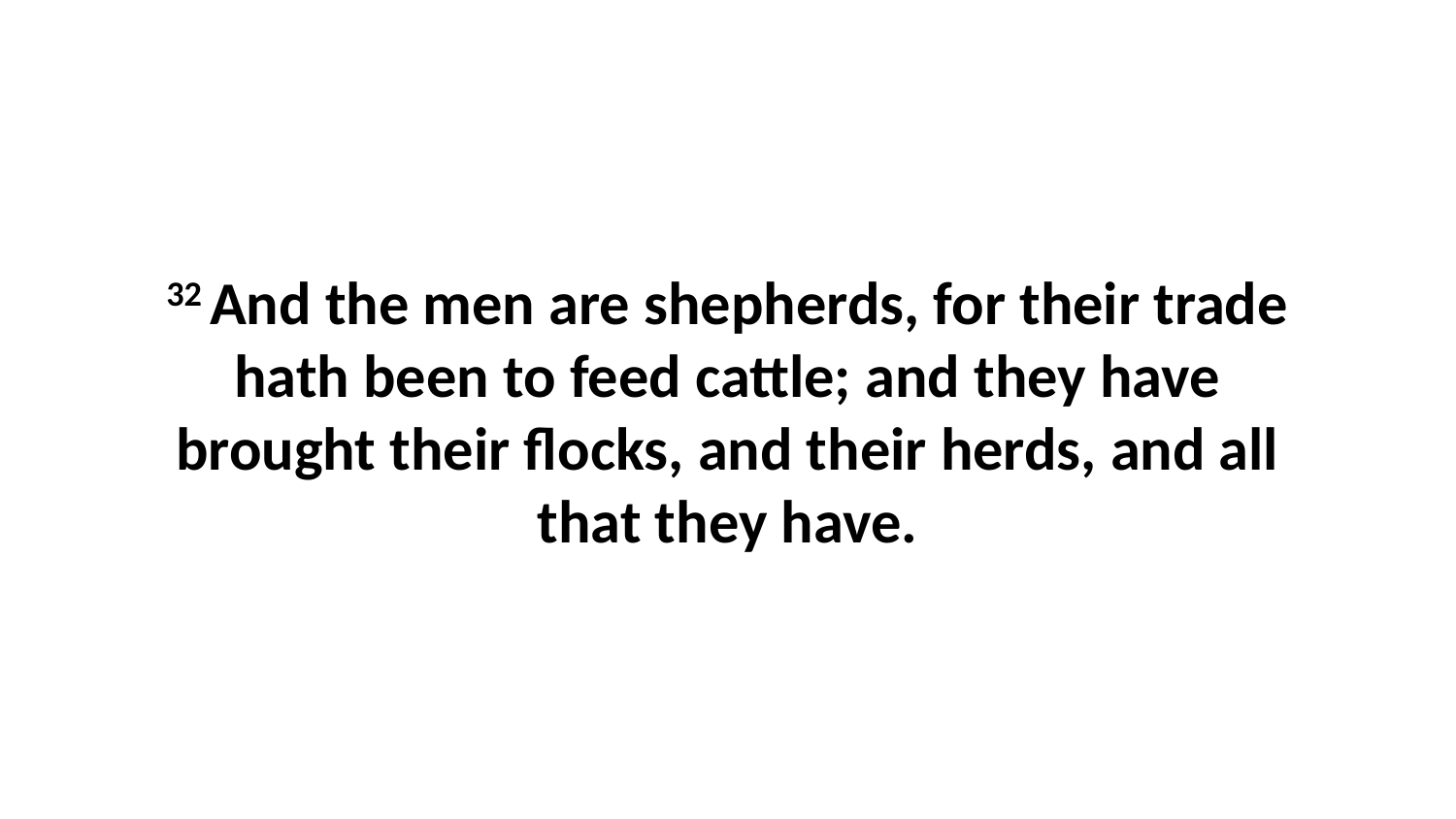

32 And the men are shepherds, for their trade hath been to feed cattle; and they have brought their flocks, and their herds, and all that they have.